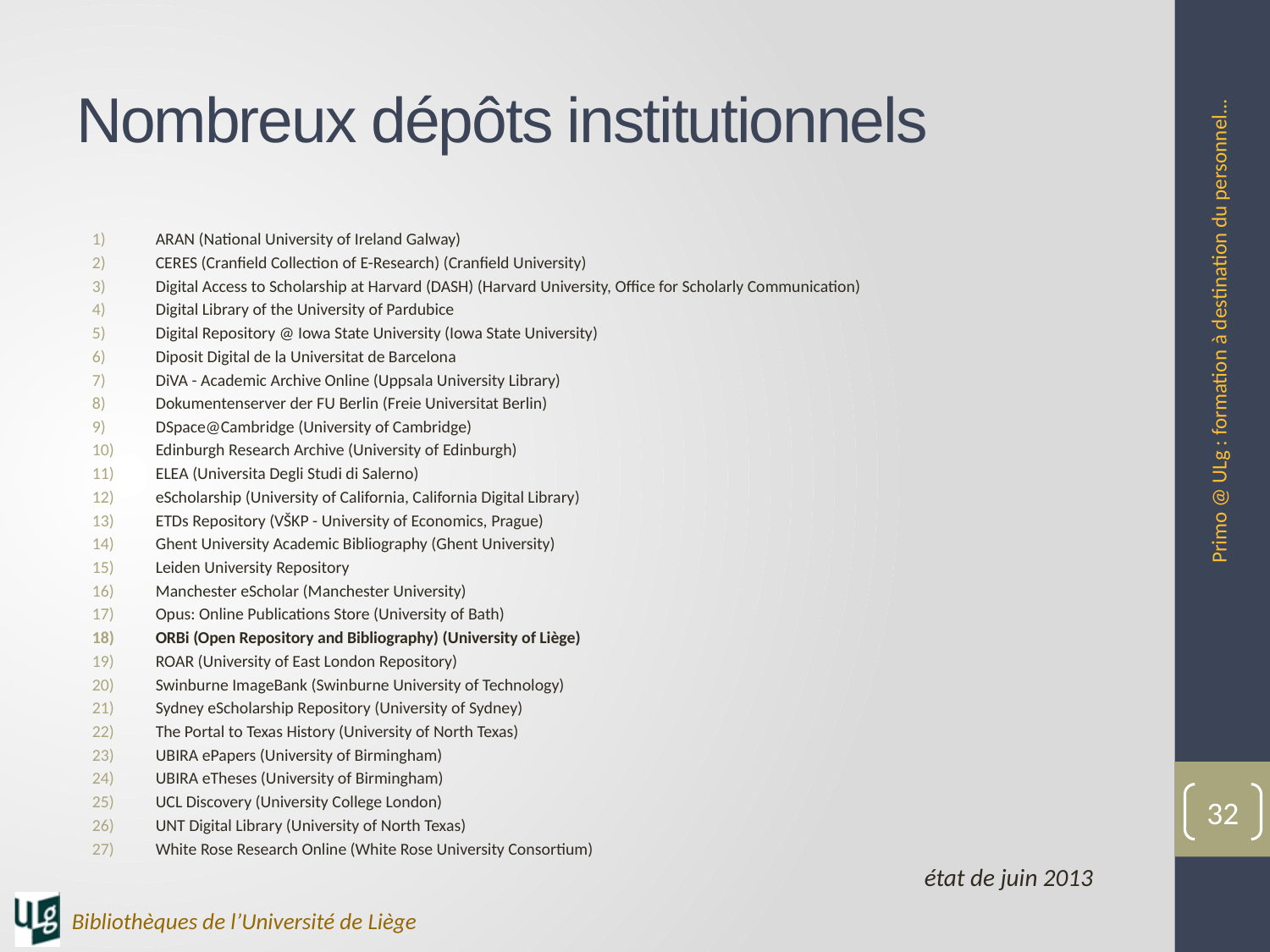

# Nombreux dépôts institutionnels
ARAN (National University of Ireland Galway)
CERES (Cranfield Collection of E-Research) (Cranfield University)
Digital Access to Scholarship at Harvard (DASH) (Harvard University, Office for Scholarly Communication)
Digital Library of the University of Pardubice
Digital Repository @ Iowa State University (Iowa State University)
Diposit Digital de la Universitat de Barcelona
DiVA - Academic Archive Online (Uppsala University Library)
Dokumentenserver der FU Berlin (Freie Universitat Berlin)
DSpace@Cambridge (University of Cambridge)
Edinburgh Research Archive (University of Edinburgh)
ELEA (Universita Degli Studi di Salerno)
eScholarship (University of California, California Digital Library)
ETDs Repository (VŠKP - University of Economics, Prague)
Ghent University Academic Bibliography (Ghent University)
Leiden University Repository
Manchester eScholar (Manchester University)
Opus: Online Publications Store (University of Bath)
ORBi (Open Repository and Bibliography) (University of Liège)
ROAR (University of East London Repository)
Swinburne ImageBank (Swinburne University of Technology)
Sydney eScholarship Repository (University of Sydney)
The Portal to Texas History (University of North Texas)
UBIRA ePapers (University of Birmingham)
UBIRA eTheses (University of Birmingham)
UCL Discovery (University College London)
UNT Digital Library (University of North Texas)
White Rose Research Online (White Rose University Consortium)
Primo @ ULg : formation à destination du personnel...
32
état de juin 2013